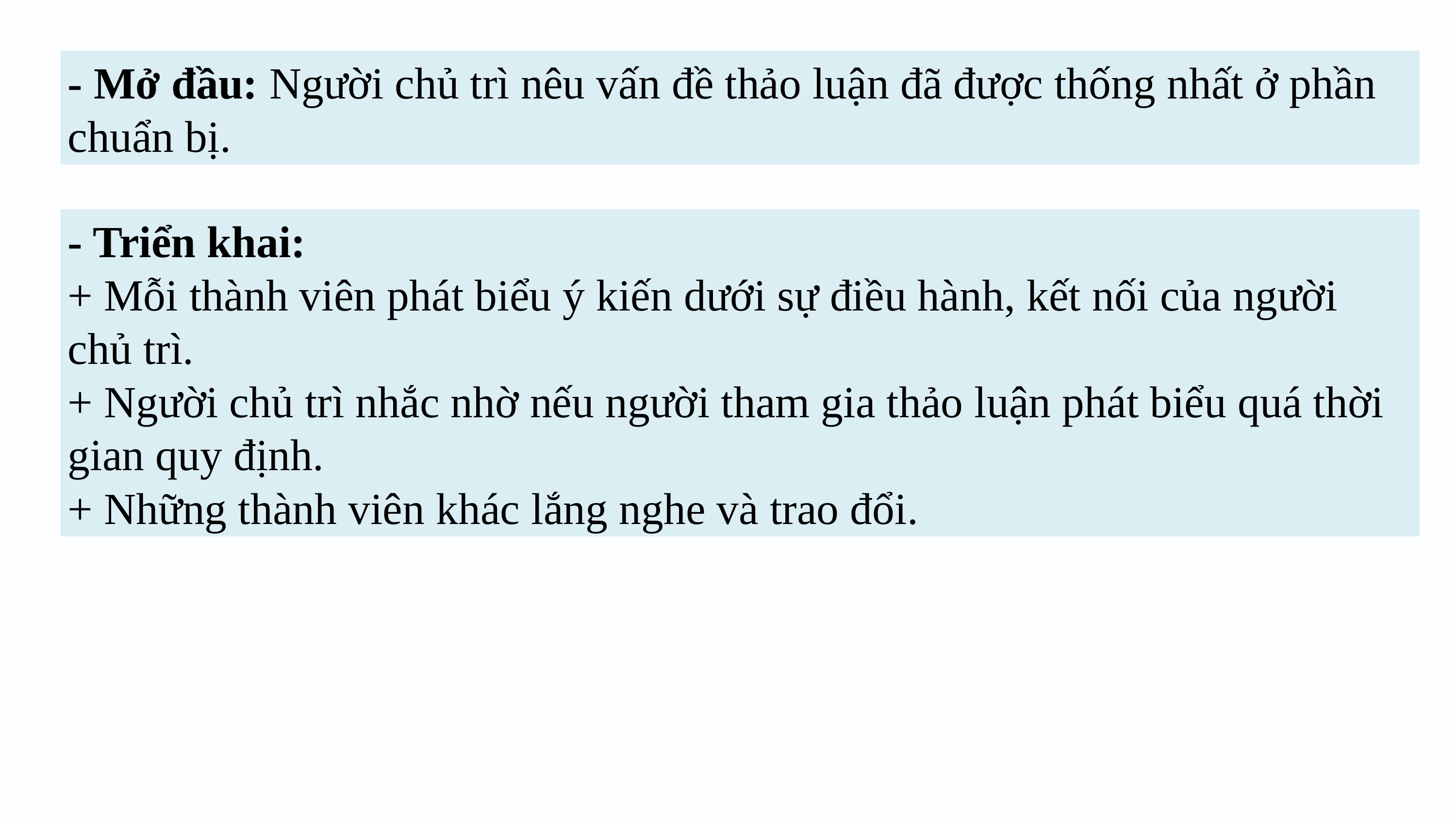

- Mở đầu: Người chủ trì nêu vấn đề thảo luận đã được thống nhất ở phần chuẩn bị.
- Triển khai:
+ Mỗi thành viên phát biểu ý kiến dưới sự điều hành, kết nối của người chủ trì.
+ Người chủ trì nhắc nhờ nếu người tham gia thảo luận phát biểu quá thời gian quy định.
+ Những thành viên khác lắng nghe và trao đổi.